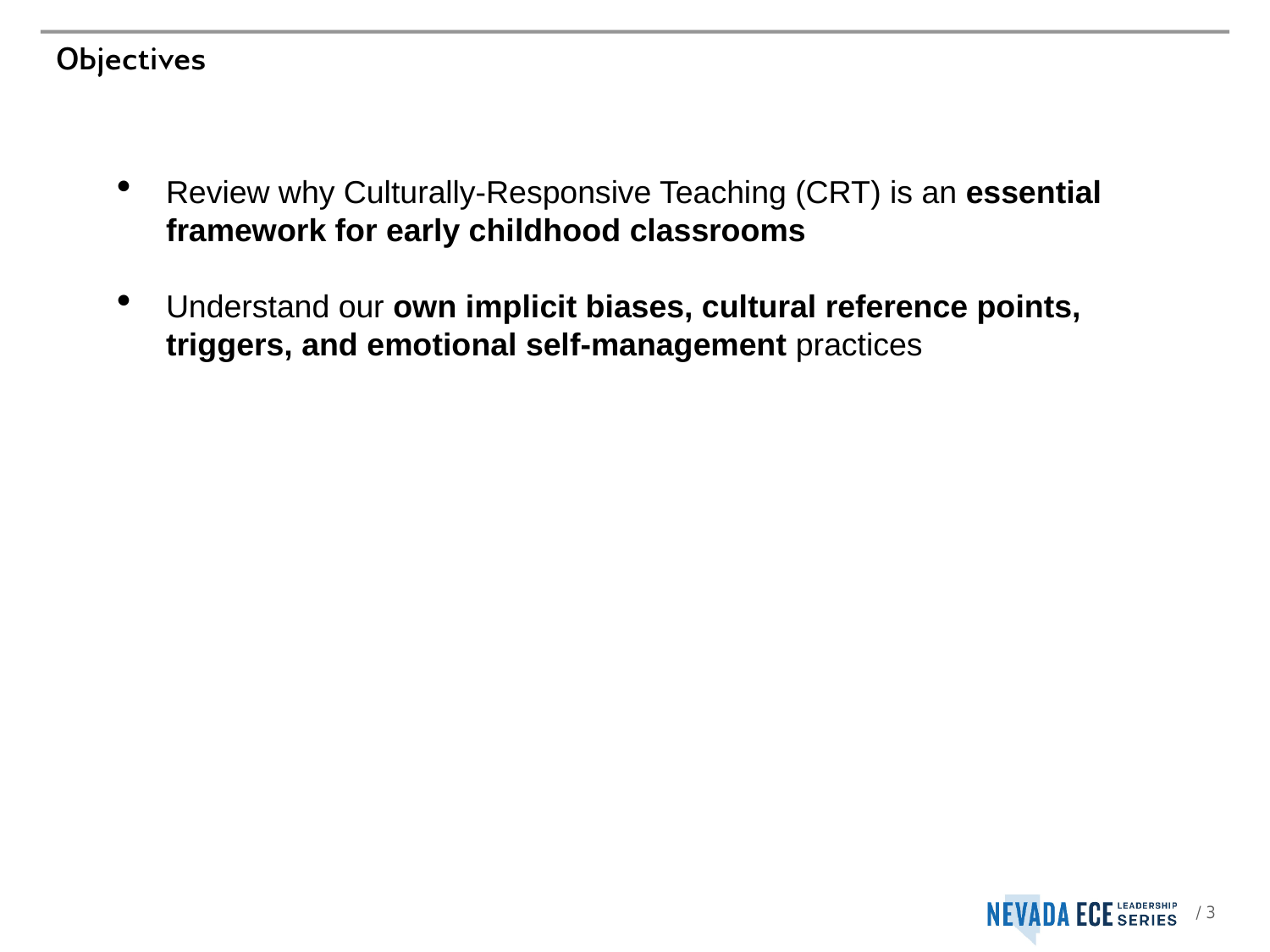

# Objectives
Review why Culturally-Responsive Teaching (CRT) is an essential framework for early childhood classrooms

Understand our own implicit biases, cultural reference points, triggers, and emotional self-management practices